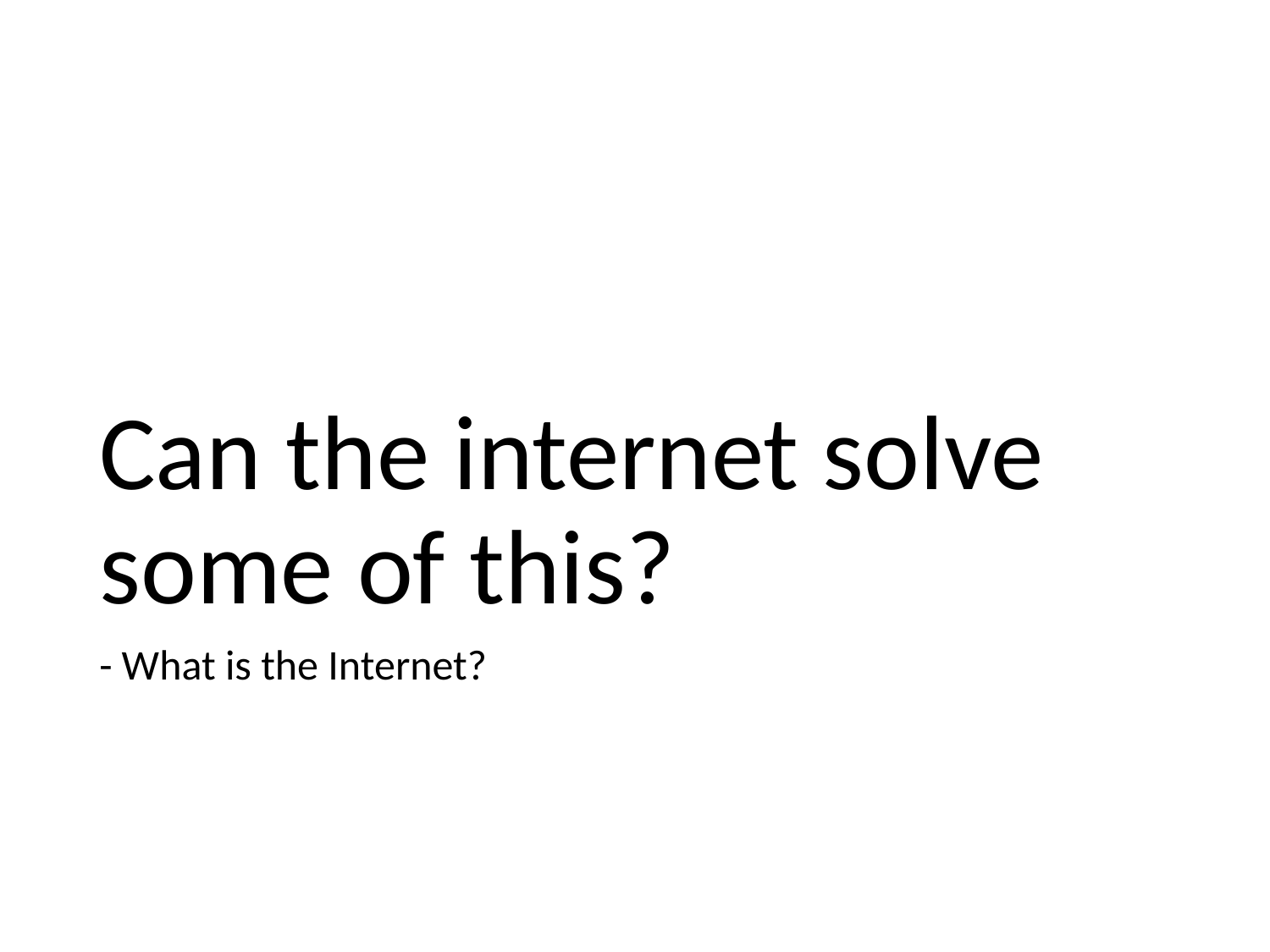

# Can the internet solve some of this?
- What is the Internet?